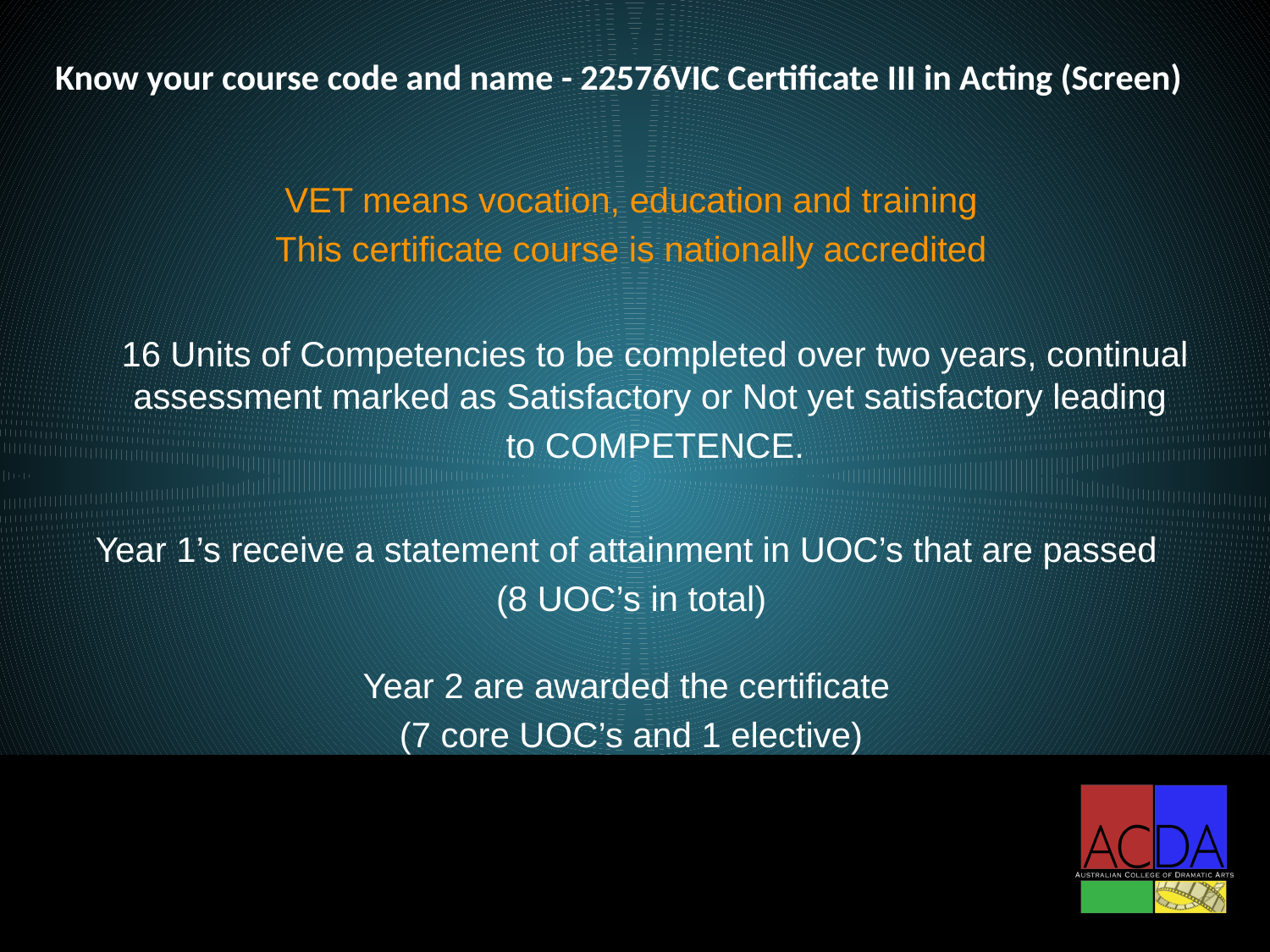

# Know your course code and name - 22576VIC Certificate III in Acting (Screen)
VET means vocation, education and training
This certificate course is nationally accredited

	16 Units of Competencies to be completed over two years, continual assessment marked as Satisfactory or Not yet satisfactory leading
	to COMPETENCE.

Year 1’s receive a statement of attainment in UOC’s that are passed
(8 UOC’s in total)

Year 2 are awarded the certificate
(7 core UOC’s and 1 elective)